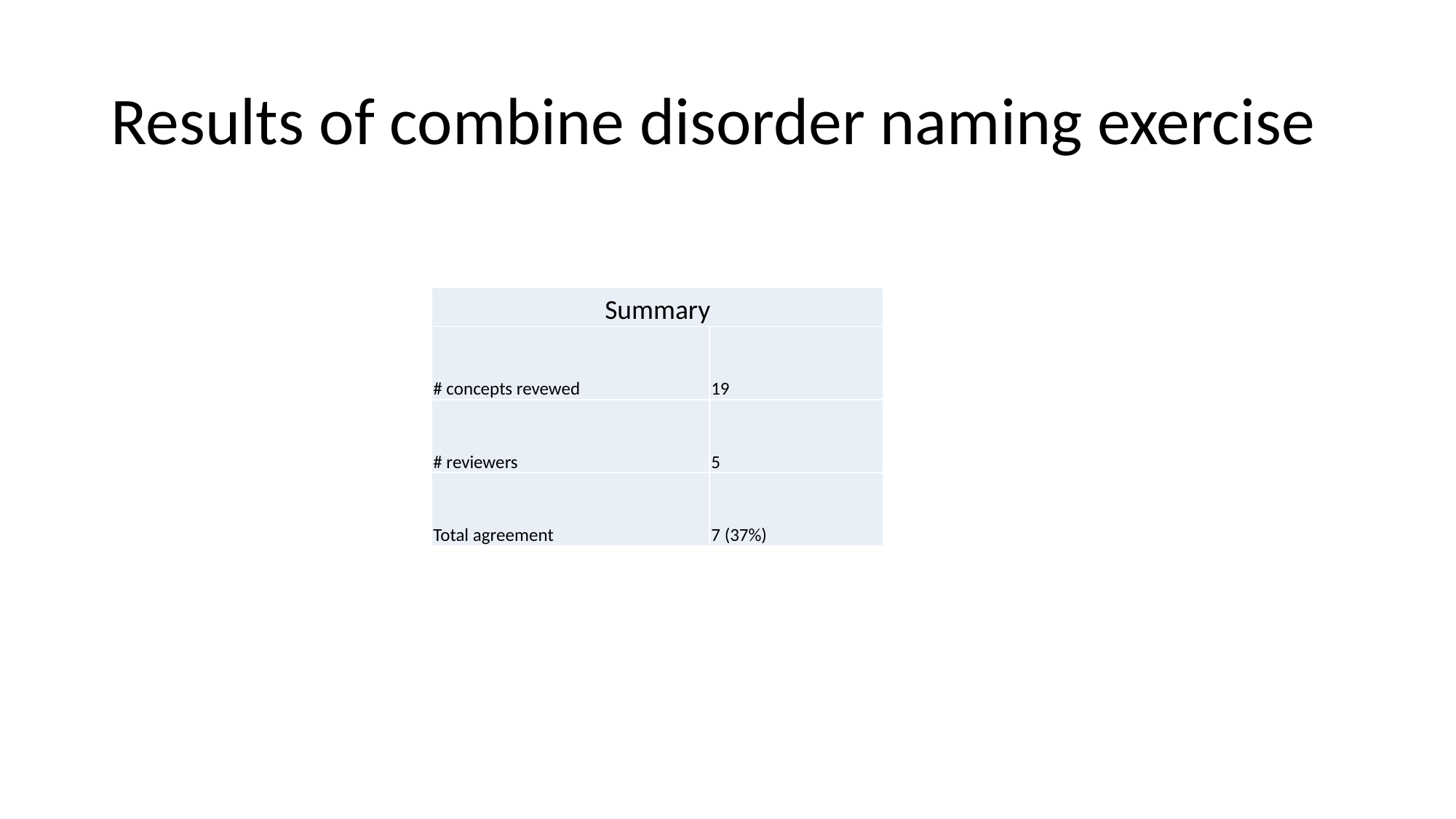

# Results of combine disorder naming exercise
| Summary |  |
| --- | --- |
| # concepts revewed | 19 |
| # reviewers | 5 |
| Total agreement | 7 (37%) |